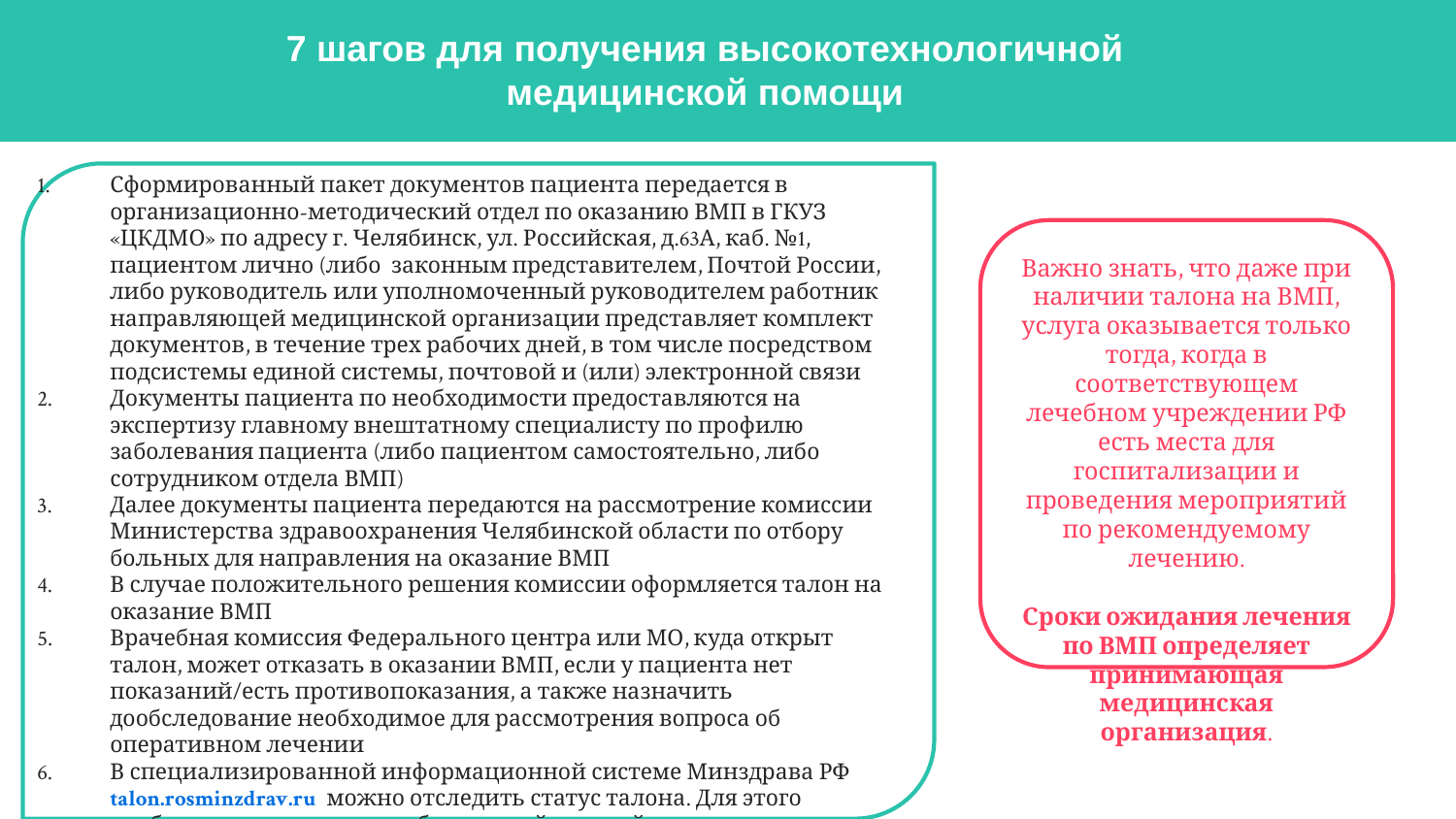

7 шагов для получения высокотехнологичной медицинской помощи

Сформированный пакет документов пациента передается в организационно-методический отдел по оказанию ВМП в ГКУЗ «ЦКДМО» по адресу г. Челябинск, ул. Российская, д.63А, каб. №1, пациентом лично (либо  законным представителем, Почтой России, либо руководитель или уполномоченный руководителем работник направляющей медицинской организации представляет комплект документов, в течение трех рабочих дней, в том числе посредством подсистемы единой системы, почтовой и (или) электронной связи
Документы пациента по необходимости предоставляются на экспертизу главному внештатному специалисту по профилю заболевания пациента (либо пациентом самостоятельно, либо сотрудником отдела ВМП)
Далее документы пациента передаются на рассмотрение комиссии Министерства здравоохранения Челябинской области по отбору больных для направления на оказание ВМП
В случае положительного решения комиссии оформляется талон на оказание ВМП
Врачебная комиссия Федерального центра или МО, куда открыт талон, может отказать в оказании ВМП, если у пациента нет показаний/есть противопоказания, а также назначить дообследование необходимое для рассмотрения вопроса об оперативном лечении
В специализированной информационной системе Минздрава РФ   talon.rosminzdrav.ru  можно отследить статус талона. Для этого необходимо с помощью любого устройства, зайти на специализированный сайт РФ, ввести номер талона в соответствующую форму запроса.
При положительном решении ФЦ/МО пациенту назначается дата госпитализации и предоставляется список анализов

Важно знать, что даже при наличии талона на ВМП, услуга оказывается только тогда, когда в соответствующем лечебном учреждении РФ есть места для госпитализации и проведения мероприятий по рекомендуемому лечению.

Сроки ожидания лечения по ВМП определяет принимающая медицинская организация.